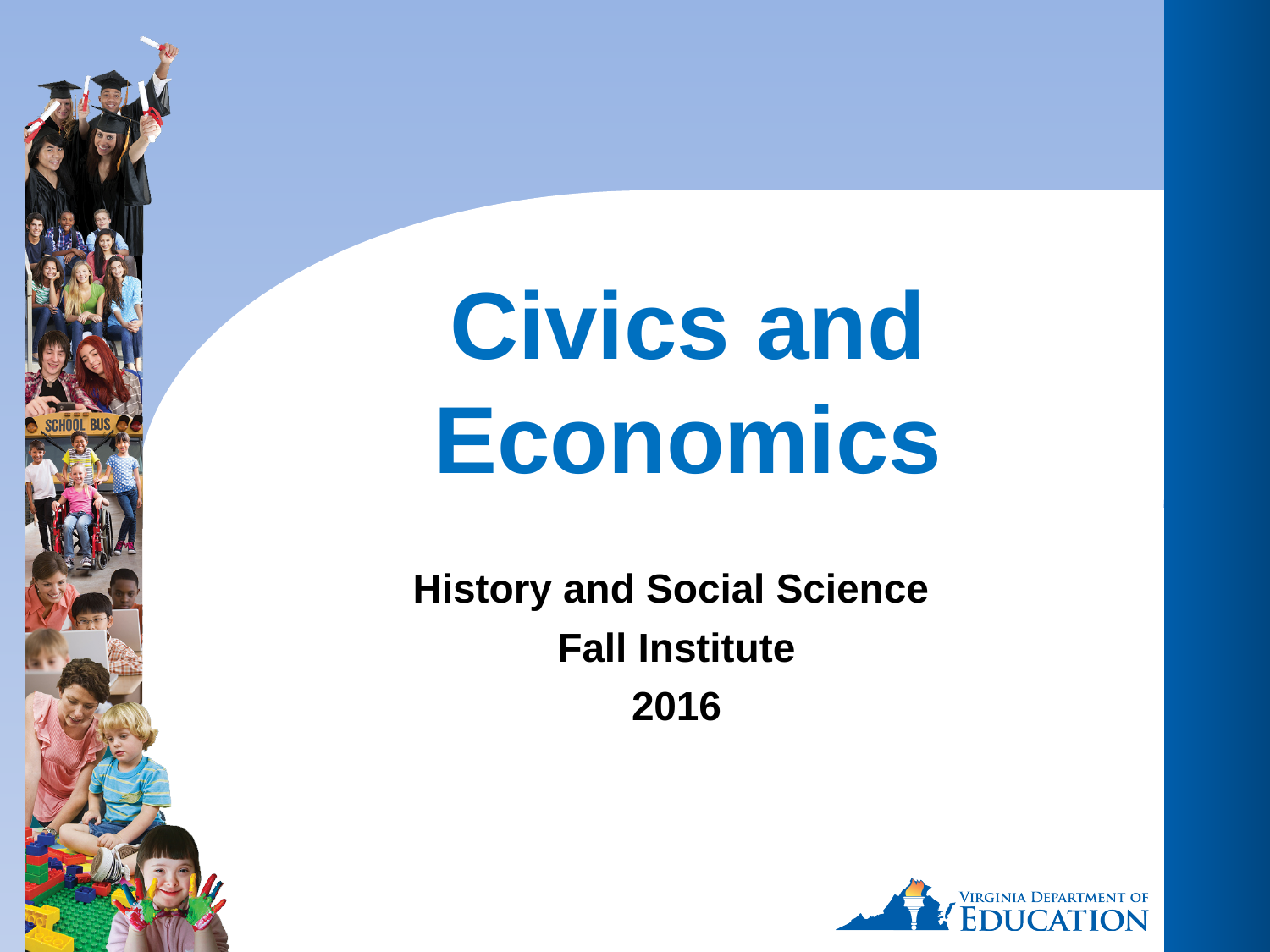

Civics and Economics
History and Social Science
Fall Institute
2016